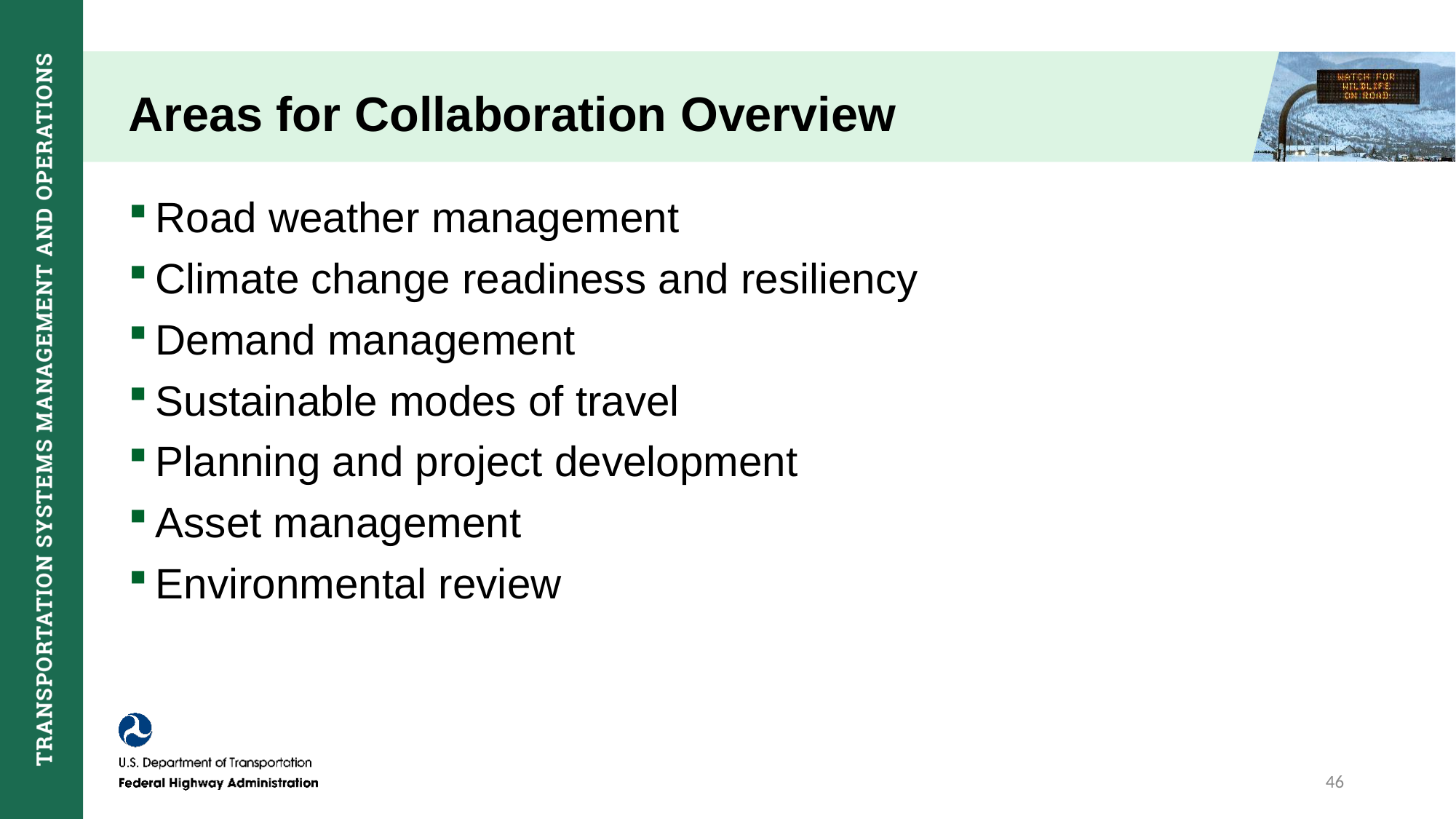

# Areas for Collaboration Overview
Road weather management
Climate change readiness and resiliency
Demand management
Sustainable modes of travel
Planning and project development
Asset management
Environmental review
46